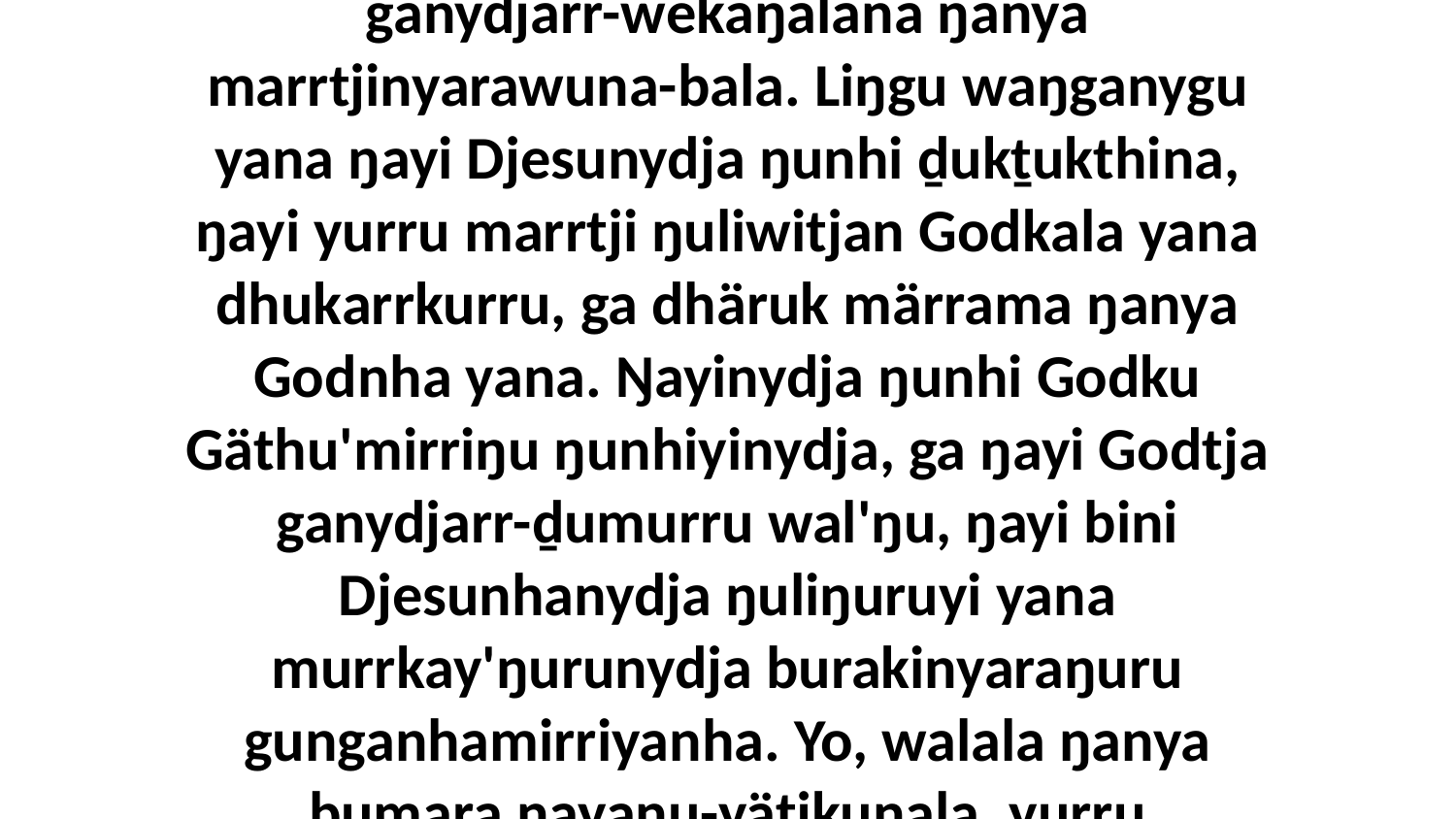

7-8 Yo, ŋayi Djesunydja ŋunhi nhinana yukurrana dhiyala munatha'ŋuranydja, bala ŋayi waŋana bukumirriyaŋala yukurrana, bitjarra ŋayi märrliliyaŋalanydja wirrki yana wal'ŋu rirrakayyunydja ŋoy-ganuru'mirriyu, ŋäŋ'thurrunanydja ŋanya Godnha, märr yurru ŋanya ŋayi walŋakuma ŋulaŋuru rakunyŋuru. Bala ŋayi dhunupana ŋanya Godthunydja yana ŋäkulana, bala yana ganydjarr-wekaŋalana ŋanya marrtjinyarawuna-bala. Liŋgu waŋganygu yana ŋayi Djesunydja ŋunhi ḏukṯukthina, ŋayi yurru marrtji ŋuliwitjan Godkala yana dhukarrkurru, ga dhäruk märrama ŋanya Godnha yana. Ŋayinydja ŋunhi Godku Gäthu'mirriŋu ŋunhiyinydja, ga ŋayi Godtja ganydjarr-ḏumurru wal'ŋu, ŋayi bini Djesunhanydja ŋuliŋuruyi yana murrkay'ŋurunydja burakinyaraŋuru gunganhamirriyanha. Yo, walala ŋanya bumara ŋayaŋu-yätjkuŋala, yurru Godthunydja ŋanya yaka warray ŋula gunganhamaraŋala ŋuliŋuruyinydja, bala ŋayi ŋuliwitjandhinydja ŋayaŋu-wutthunarakurrunydja marŋgithinana malthunarawuna yana wal'ŋu nhanukalaŋuwu bäpa'mirriŋuwalaŋuwuna. Yaka ŋayi ŋanydjaḻa'yurruna ŋuliŋuruyi Godkalanydja gatjaḻŋuru, ga malthurruna nhanukiyingalayŋunydja ŋayi djälwu yakana,